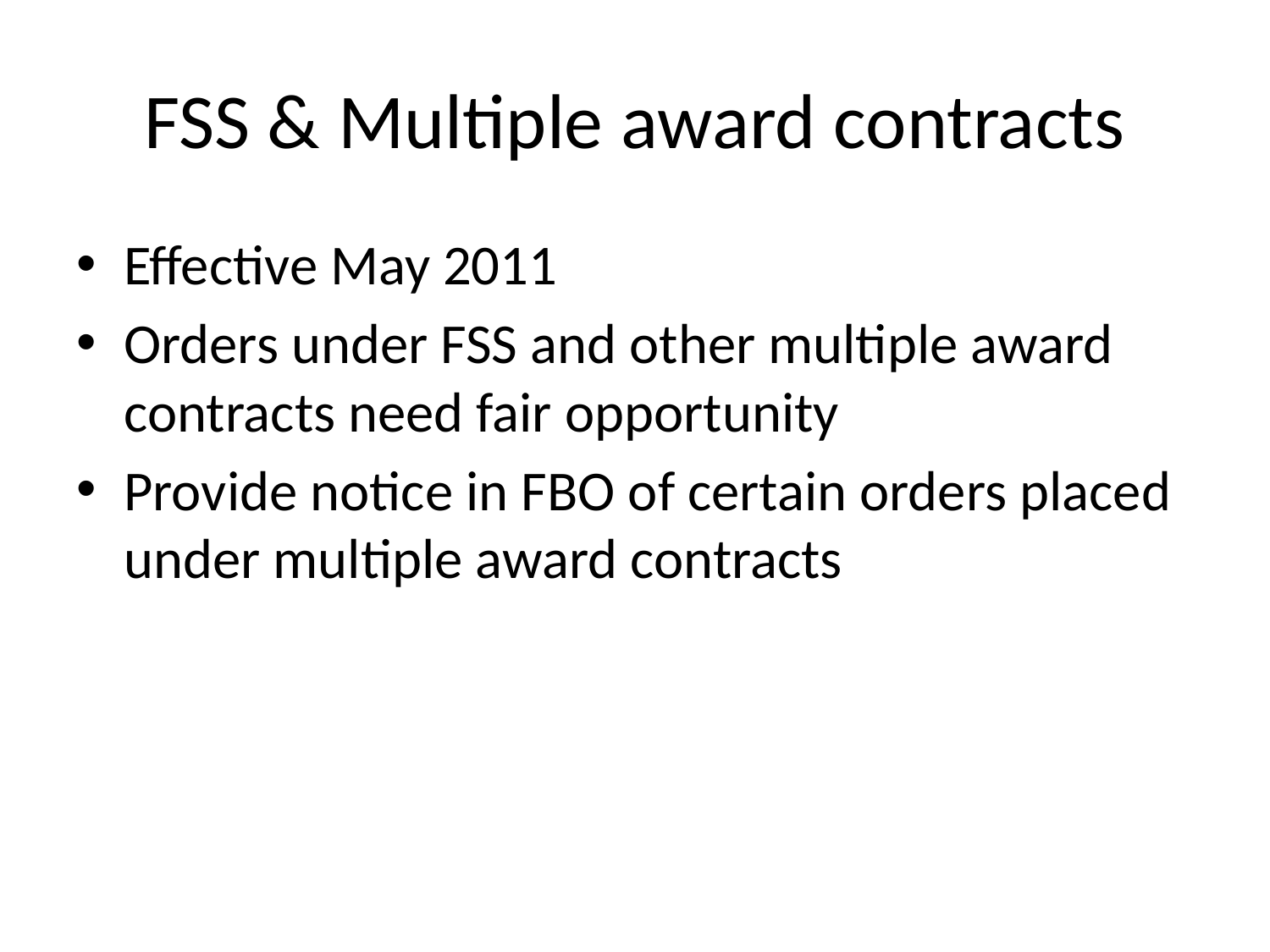

# FSS & Multiple award contracts
Effective May 2011
Orders under FSS and other multiple award contracts need fair opportunity
Provide notice in FBO of certain orders placed under multiple award contracts